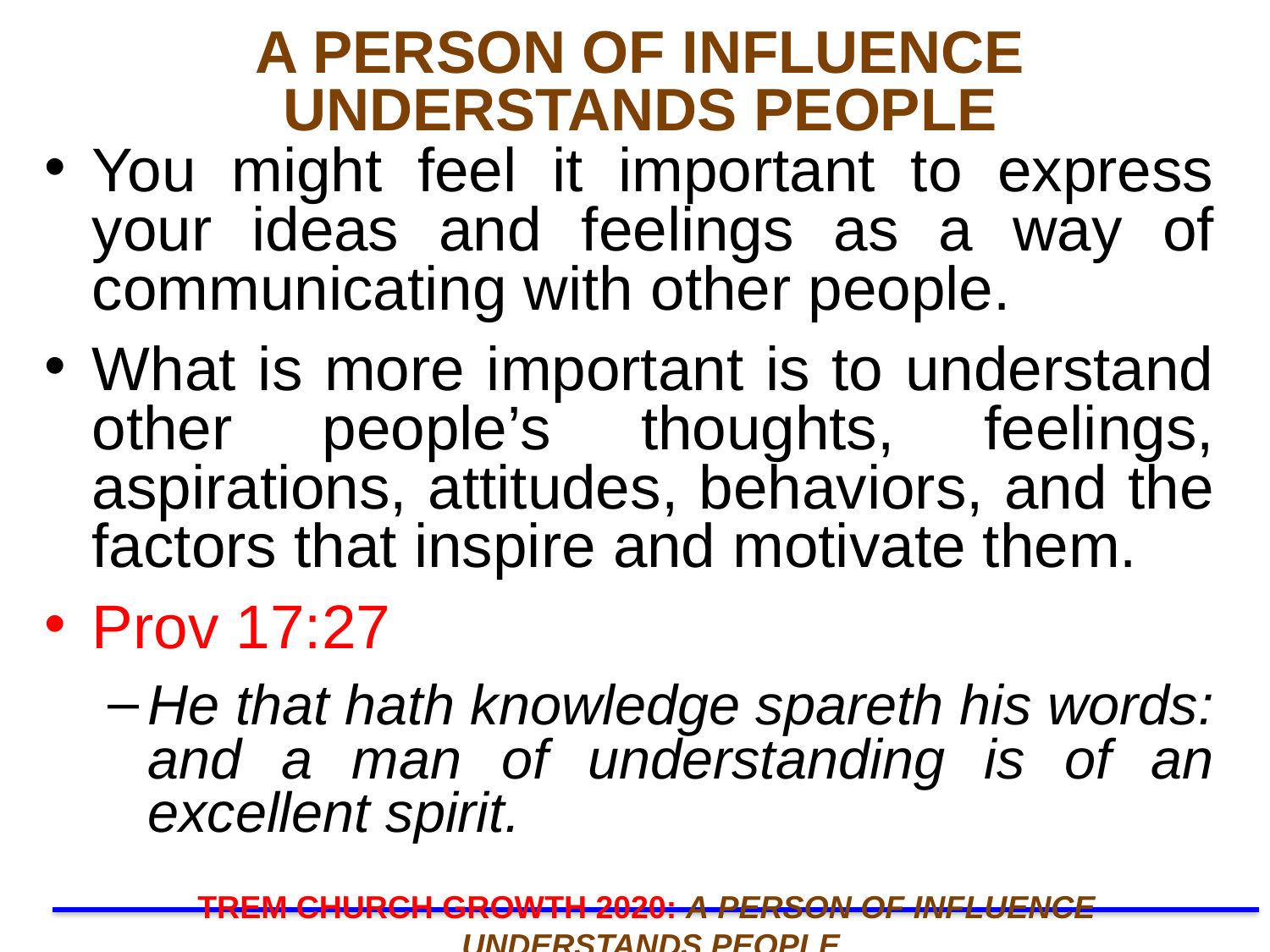

# A PERSON OF INFLUENCE UNDERSTANDS PEOPLE
You might feel it important to express your ideas and feelings as a way of communicating with other people.
What is more important is to understand other people’s thoughts, feelings, aspirations, attitudes, behaviors, and the factors that inspire and motivate them.
Prov 17:27
He that hath knowledge spareth his words: and a man of understanding is of an excellent spirit.
TREM CHURCH GROWTH 2020: A PERSON OF INFLUENCE  UNDERSTANDS PEOPLE